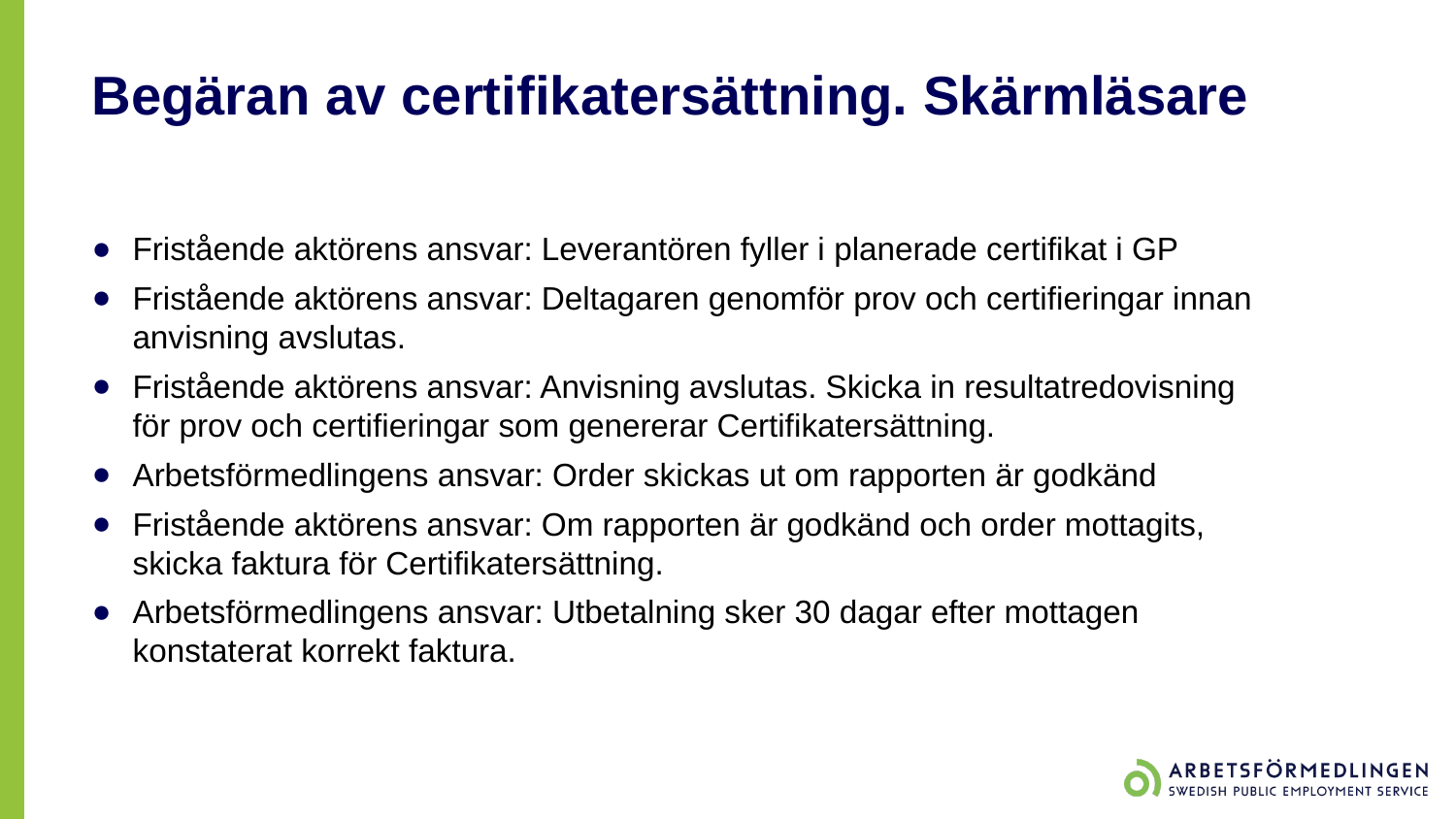

# Begäran av certifikatersättning. Skärmläsare
Fristående aktörens ansvar: Leverantören fyller i planerade certifikat i GP
Fristående aktörens ansvar: Deltagaren genomför prov och certifieringar innan anvisning avslutas.
Fristående aktörens ansvar: Anvisning avslutas. Skicka in resultatredovisning för prov och certifieringar som genererar Certifikatersättning.
Arbetsförmedlingens ansvar: Order skickas ut om rapporten är godkänd
Fristående aktörens ansvar: Om rapporten är godkänd och order mottagits, skicka faktura för Certifikatersättning.
Arbetsförmedlingens ansvar: Utbetalning sker 30 dagar efter mottagen konstaterat korrekt faktura.